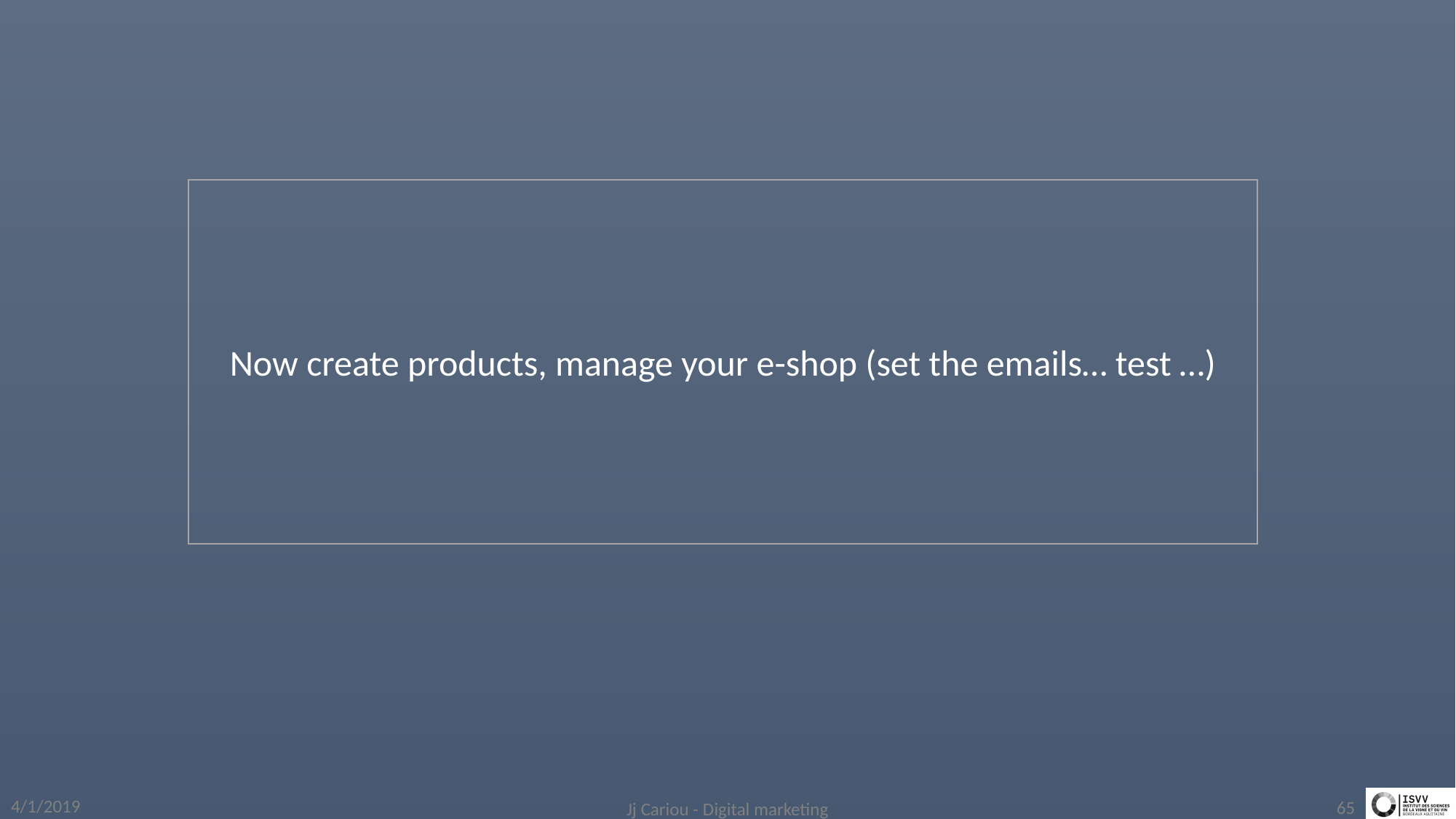

Now create products, manage your e-shop (set the emails… test …)
4/1/2019
Jj Cariou - Digital marketing
65